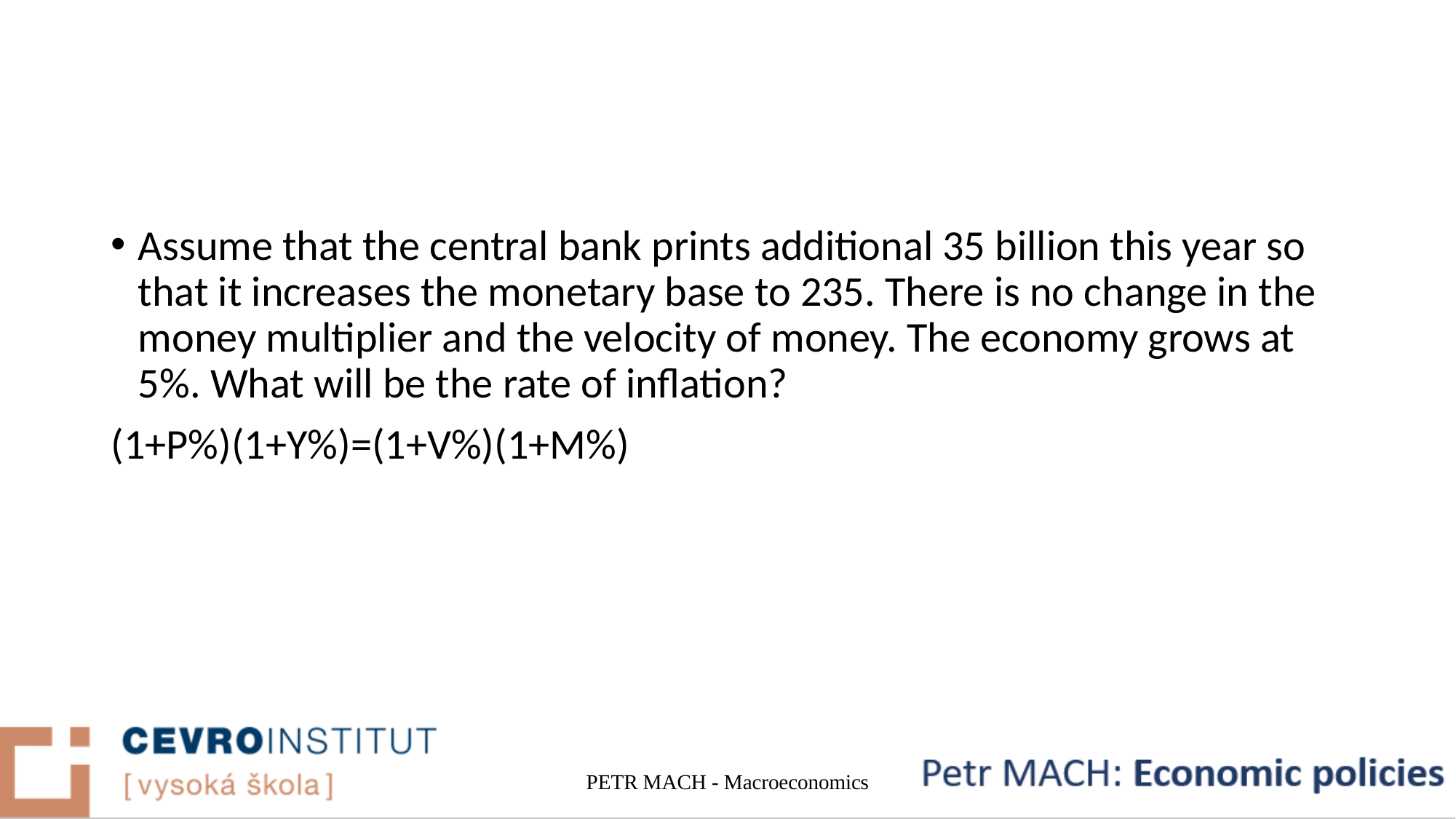

#
Assume that the central bank prints additional 35 billion this year so that it increases the monetary base to 235. There is no change in the money multiplier and the velocity of money. The economy grows at 5%. What will be the rate of inflation?
(1+P%)(1+Y%)=(1+V%)(1+M%)

PETR MACH - Macroeconomics